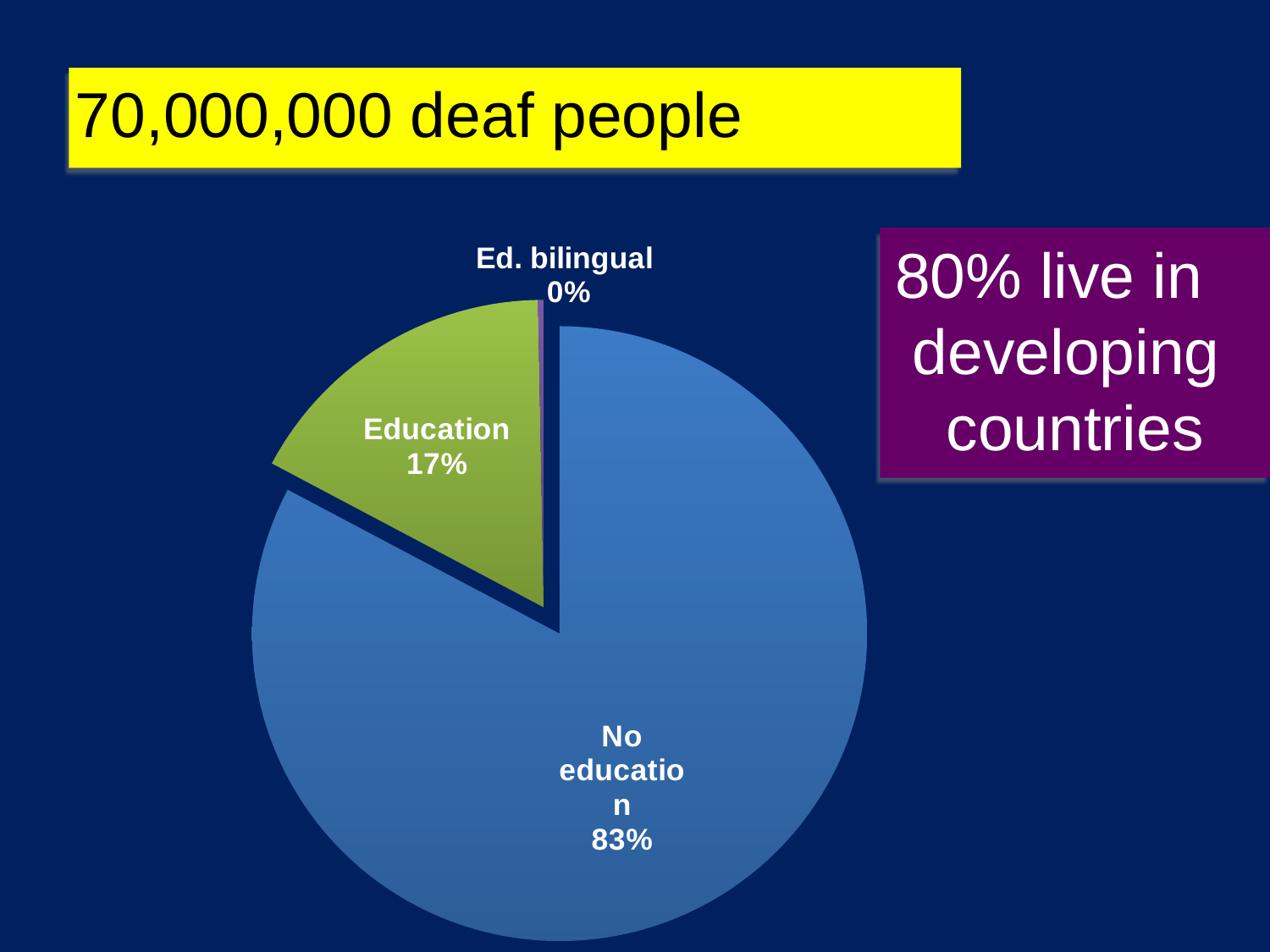

70,000,000 deaf people

### Chart

| Category | Ventas |
|---|---|
| No education | 83.0 |
|  | 0.0 |
| Education | 17.0 |
| Ed. bilingual  | 0.3 |
80% live in
developing
countries